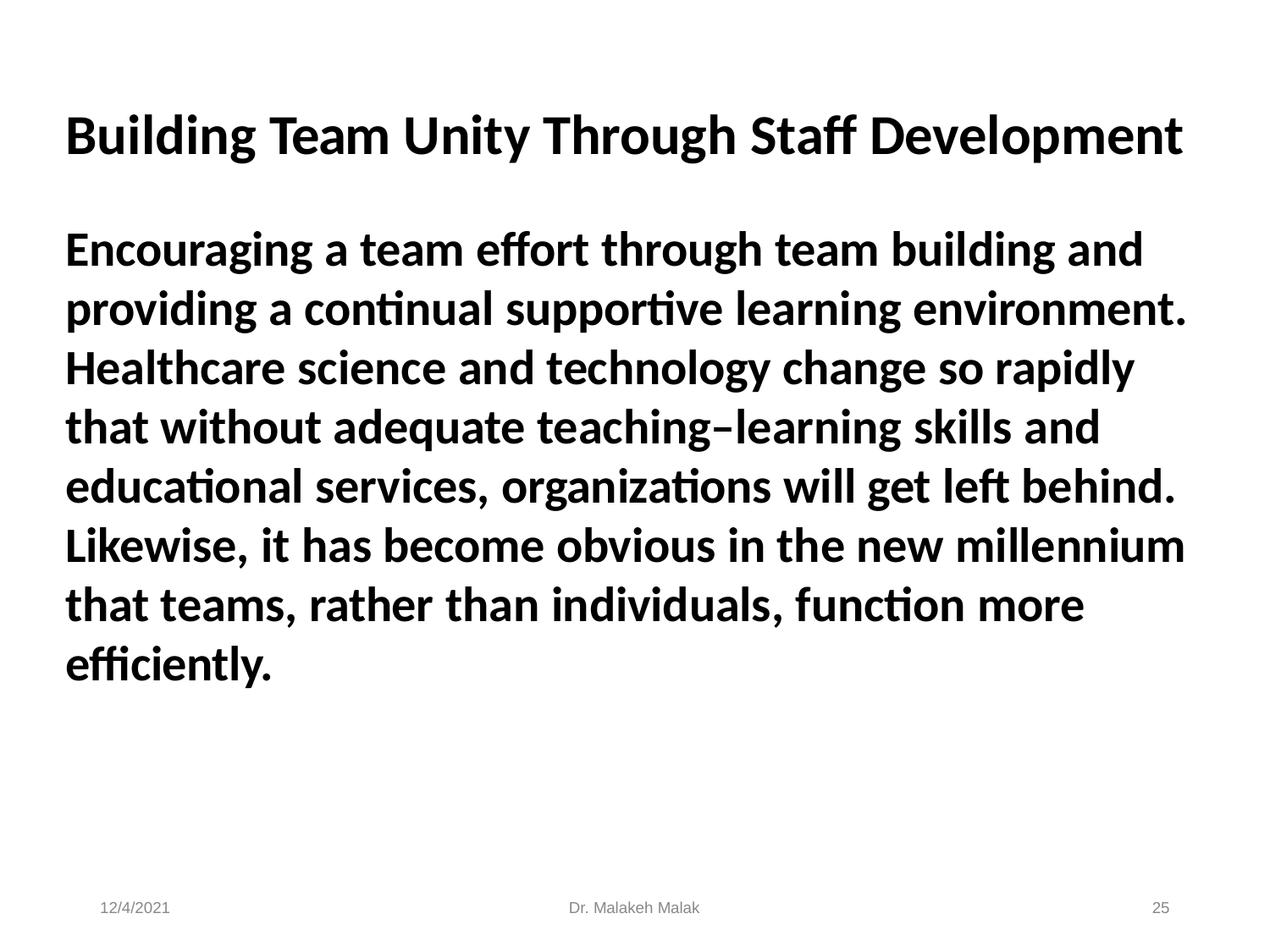

# Building Team Unity Through Staff Development
Encouraging a team effort through team building and  providing a continual supportive learning environment.  Healthcare science and technology change so rapidly  that without adequate teaching–learning skills and  educational services, organizations will get left behind.  Likewise, it has become obvious in the new millennium  that teams, rather than individuals, function more  efficiently.
12/4/2021
Dr. Malakeh Malak
25